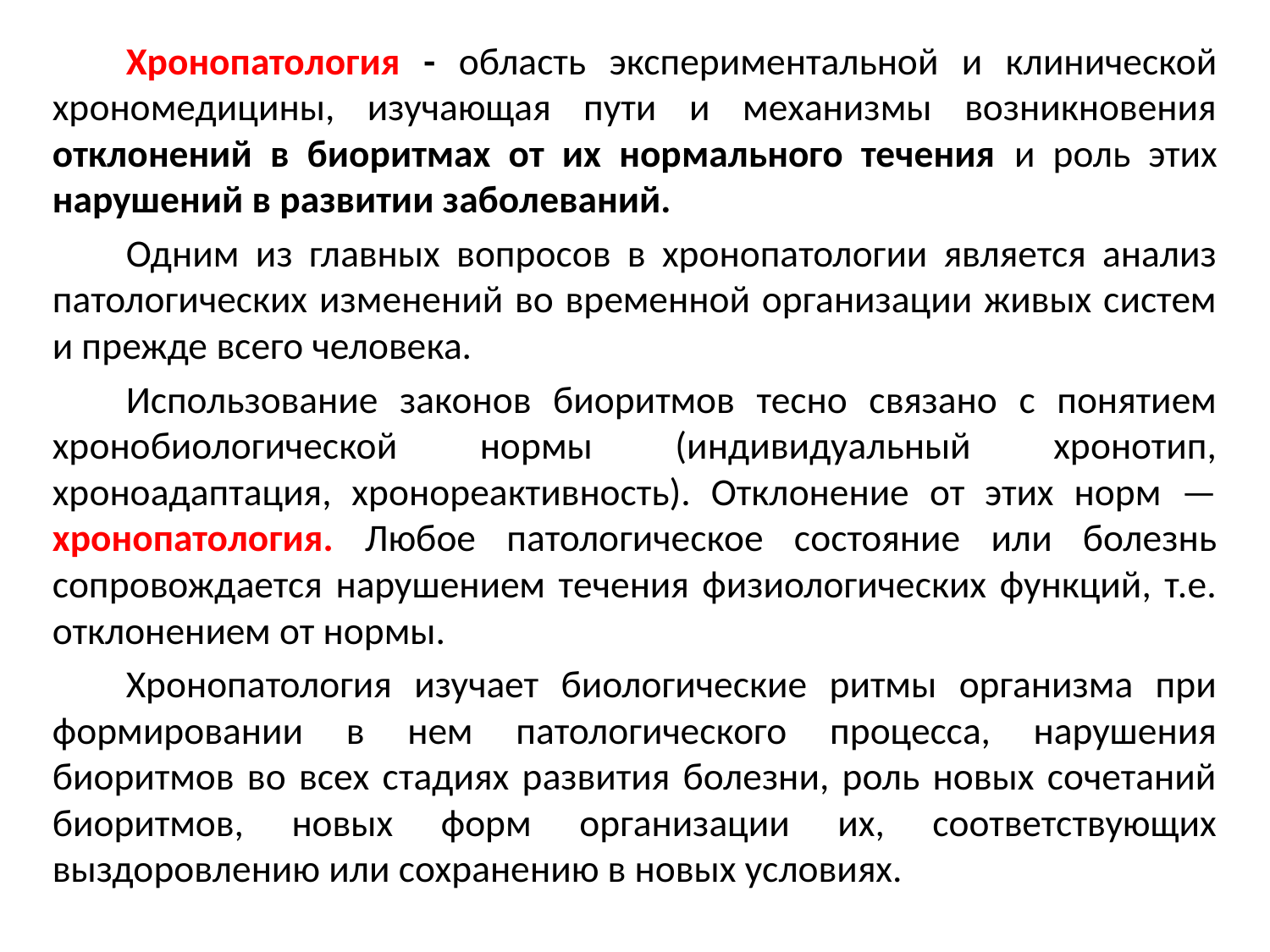

Хронопатология - область экспериментальной и клинической хрономедицины, изучающая пути и механизмы возникновения отклонений в биоритмах от их нормального течения и роль этих нарушений в развитии заболеваний.
Одним из главных вопросов в хронопатологии является анализ патологических изменений во временной организации живых систем и прежде всего человека.
Использование законов биоритмов тесно связано с понятием хронобиологической нормы (индивидуальный хронотип, хроноадаптация, хронореактивность). Отклонение от этих норм — хронопатология. Любое патологическое состояние или болезнь сопровождается нарушением течения физиологических функций, т.е. отклонением от нормы.
Хронопатология изучает биологические ритмы организма при формировании в нем патологического процесса, нарушения биоритмов во всех стадиях развития болезни, роль новых сочетаний биоритмов, новых форм организации их, соответствующих выздоровлению или сохранению в новых условиях.